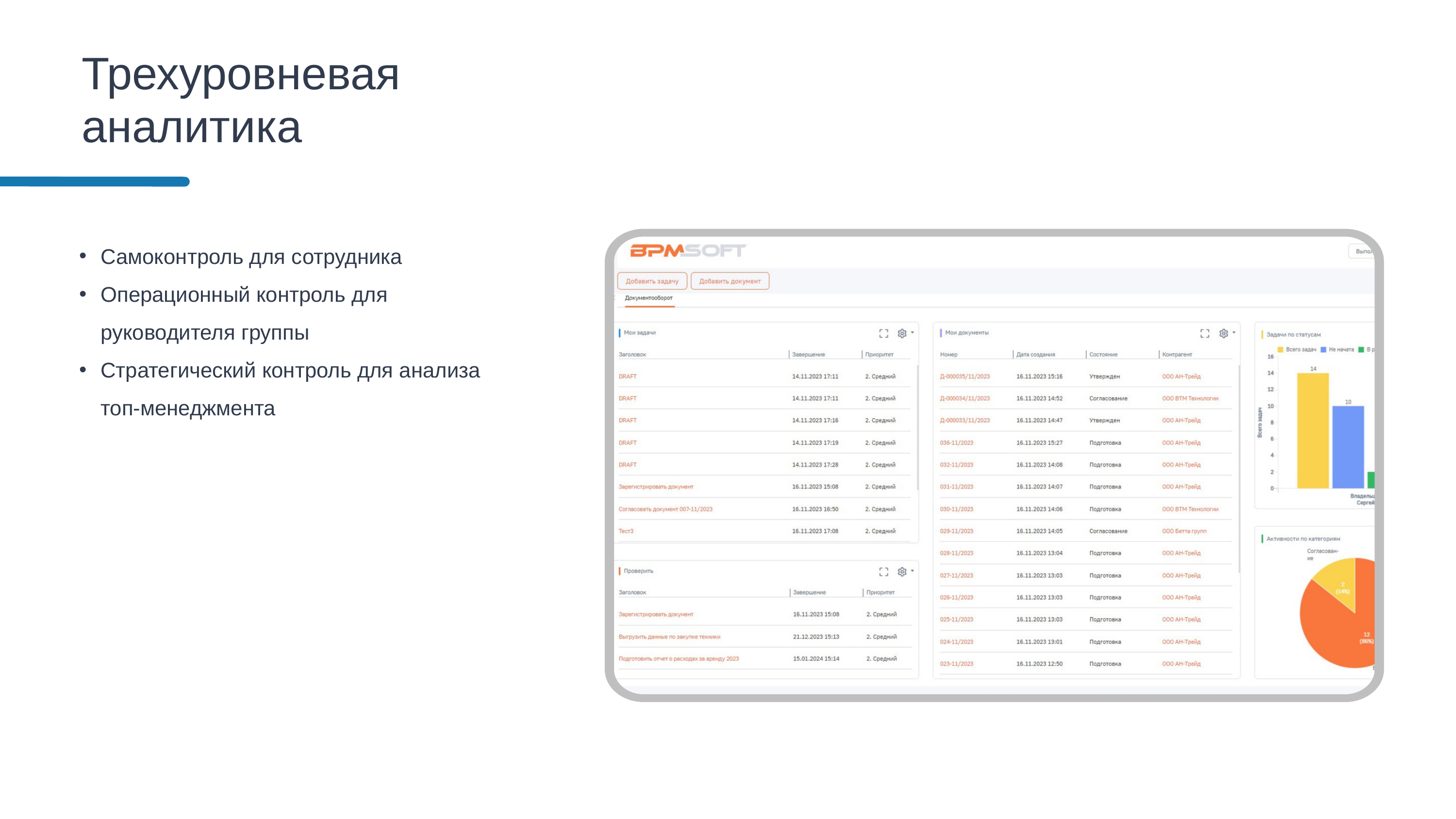

Трехуровневая аналитика

Самоконтроль для сотрудника
Операционный контроль для руководителя группы
Стратегический контроль для анализа топ-менеджмента